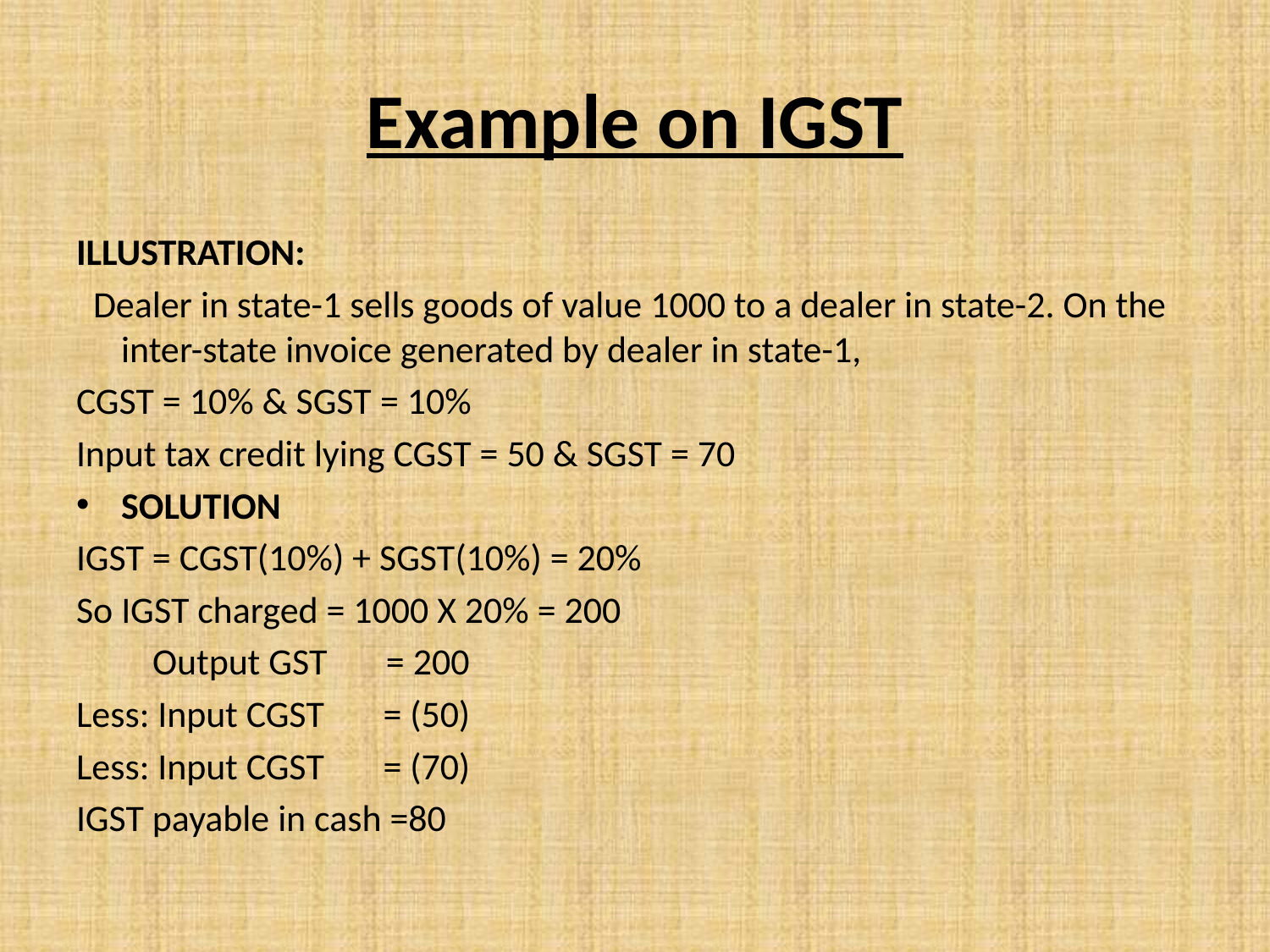

# Example on IGST
ILLUSTRATION:
  Dealer in state-1 sells goods of value 1000 to a dealer in state-2. On the inter-state invoice generated by dealer in state-1,
CGST = 10% & SGST = 10%
Input tax credit lying CGST = 50 & SGST = 70
SOLUTION
IGST = CGST(10%) + SGST(10%) = 20%
So IGST charged = 1000 X 20% = 200
         Output GST       = 200
Less: Input CGST       = (50)
Less: Input CGST       = (70)
IGST payable in cash =80